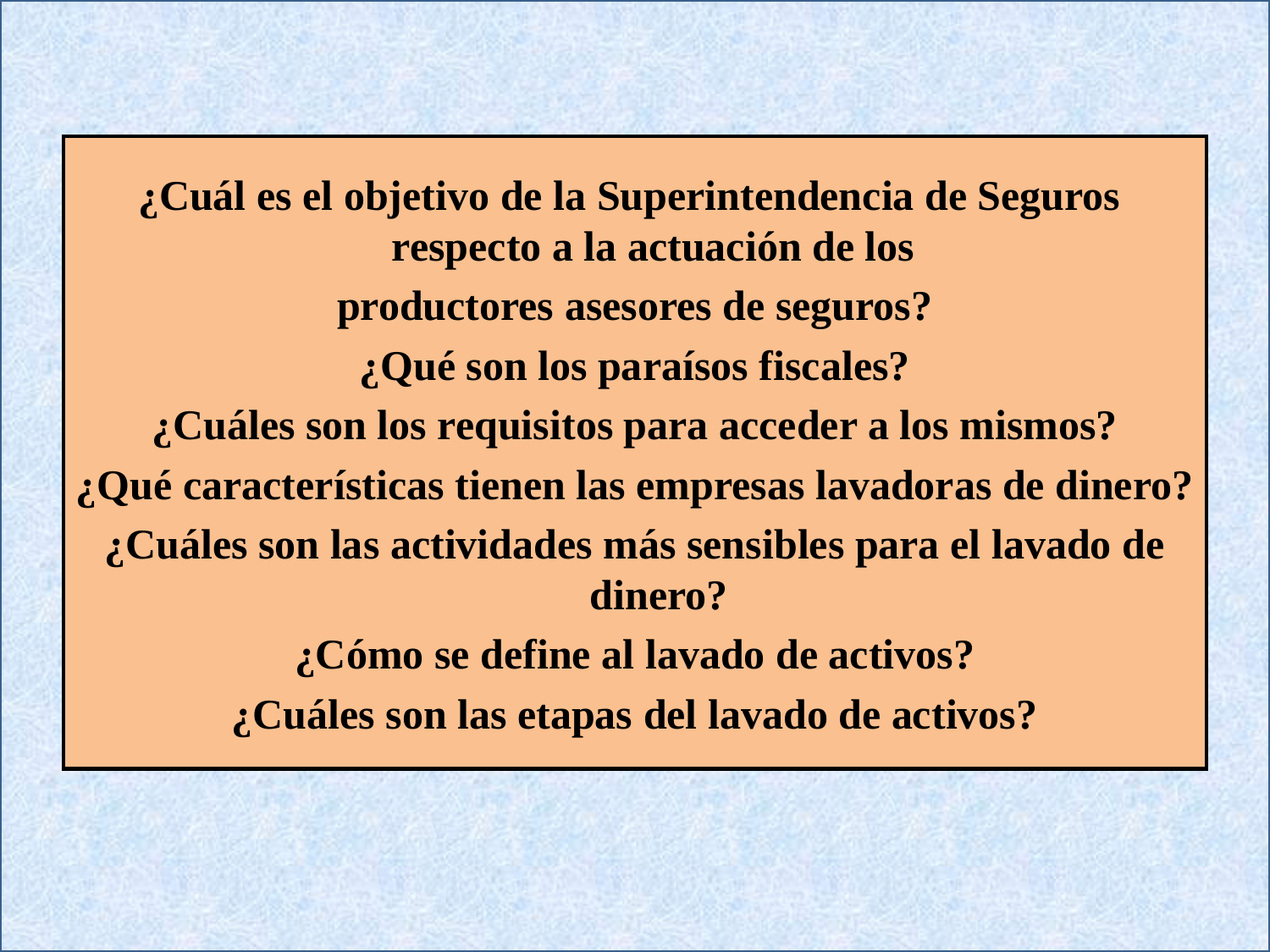

¿Cuál es el objetivo de la Superintendencia de Seguros  respecto a la actuación de los
productores asesores de seguros?
¿Qué son los paraísos fiscales?
¿Cuáles son los requisitos para acceder a los mismos?
¿Qué características tienen las empresas lavadoras de dinero?
¿Cuáles son las actividades más sensibles para el lavado de dinero?
¿Cómo se define al lavado de activos?
¿Cuáles son las etapas del lavado de activos?